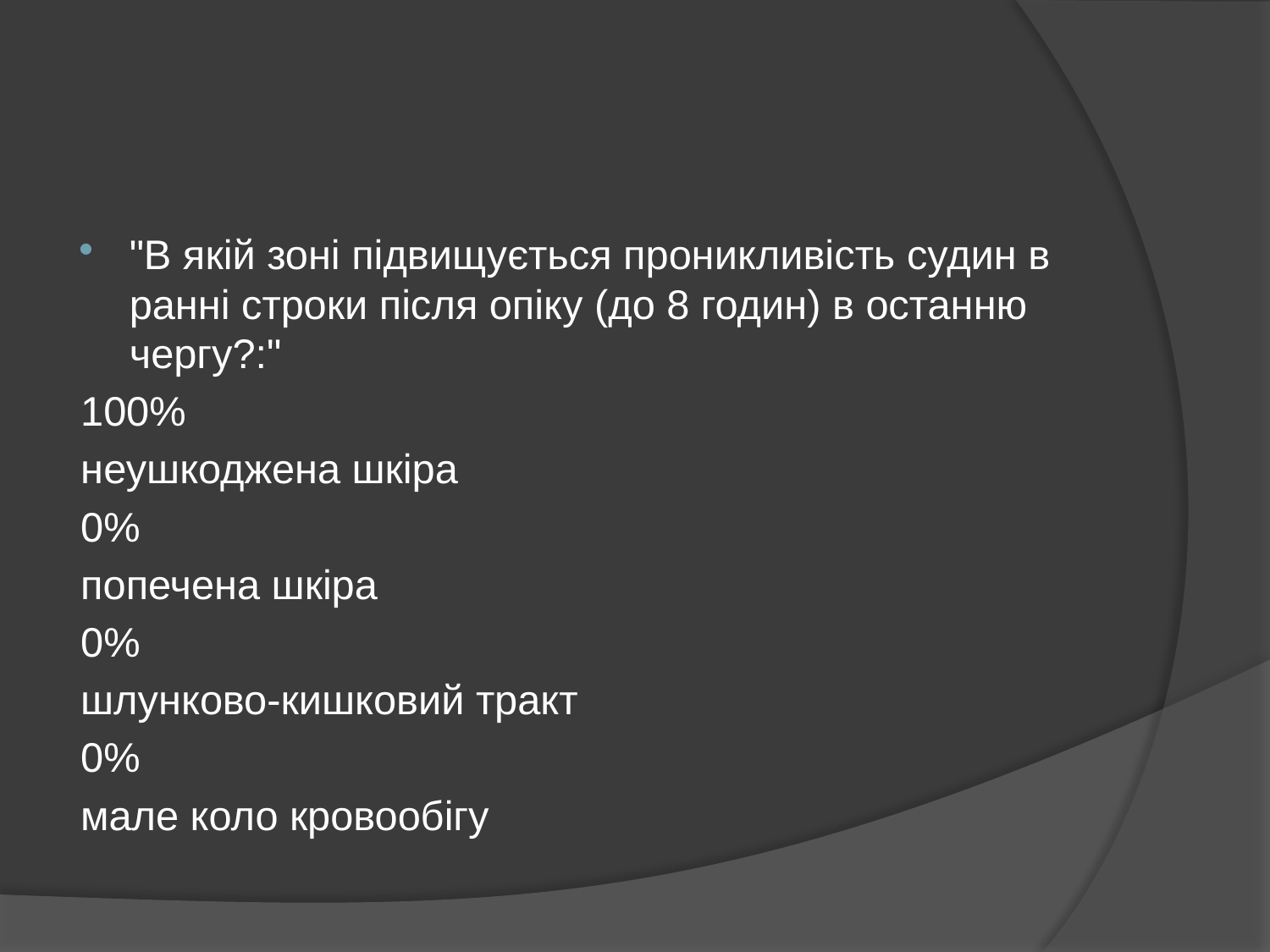

"В якiй зонi пiдвищується проникливiсть судин в раннi строки пiсля опiку (до 8 годин) в останню чергу?:"
100%
неушкоджена шкiра
0%
попечена шкiра
0%
шлунково-кишковий тракт
0%
мале коло кровообiгу